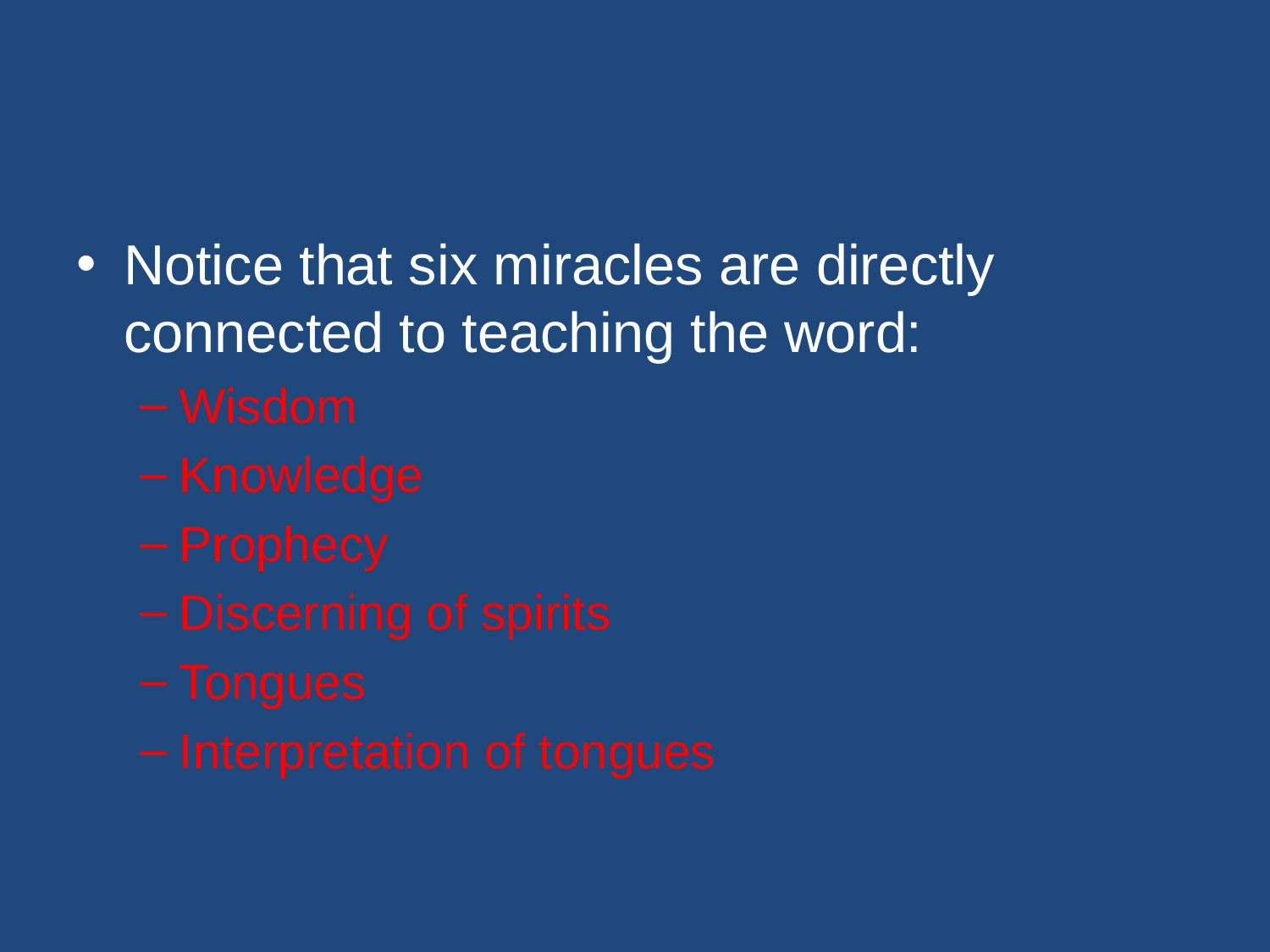

#
Notice that six miracles are directly connected to teaching the word:
Wisdom
Knowledge
Prophecy
Discerning of spirits
Tongues
Interpretation of tongues